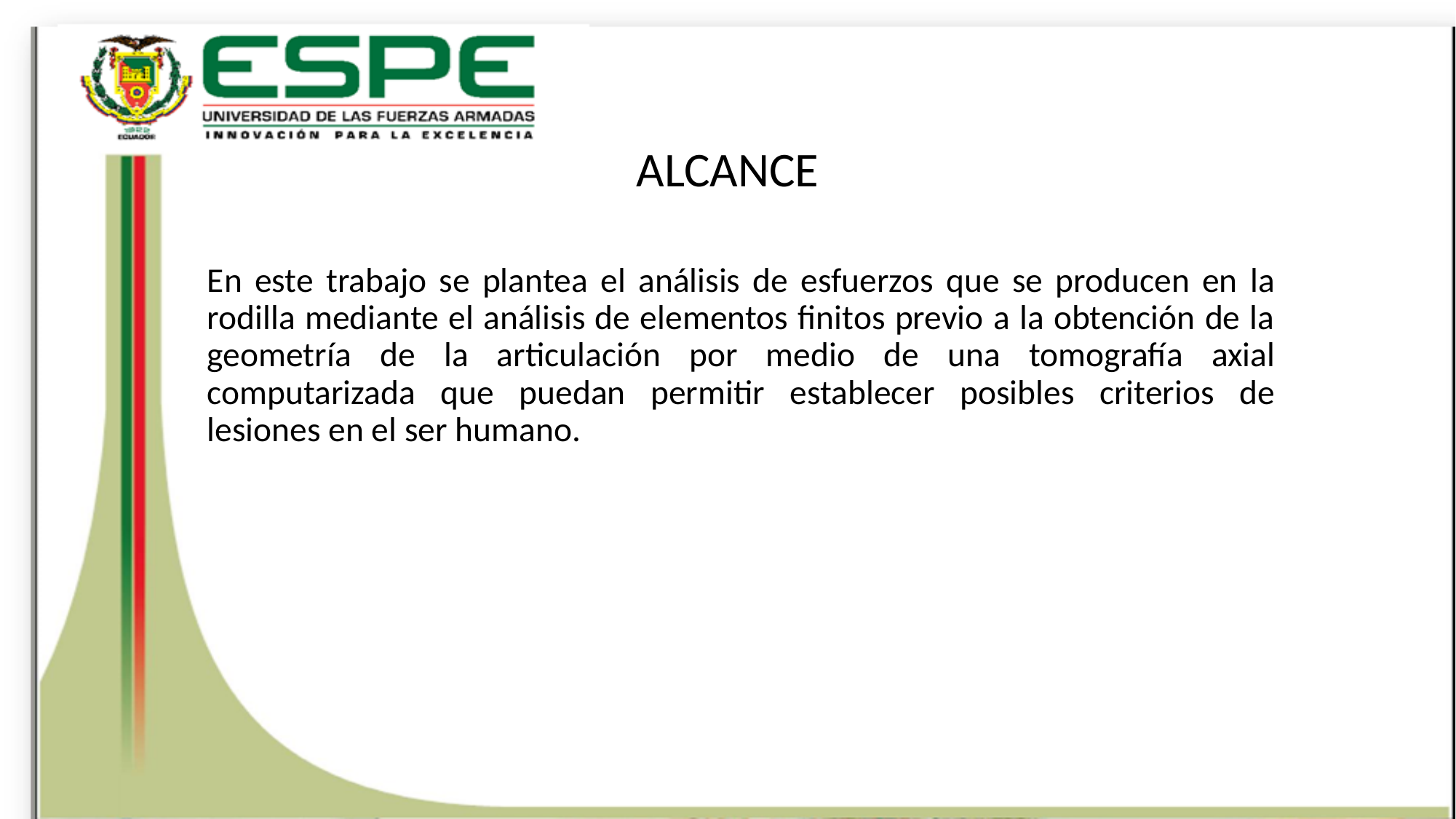

# ALCANCE
En este trabajo se plantea el análisis de esfuerzos que se producen en la rodilla mediante el análisis de elementos finitos previo a la obtención de la geometría de la articulación por medio de una tomografía axial computarizada que puedan permitir establecer posibles criterios de lesiones en el ser humano.